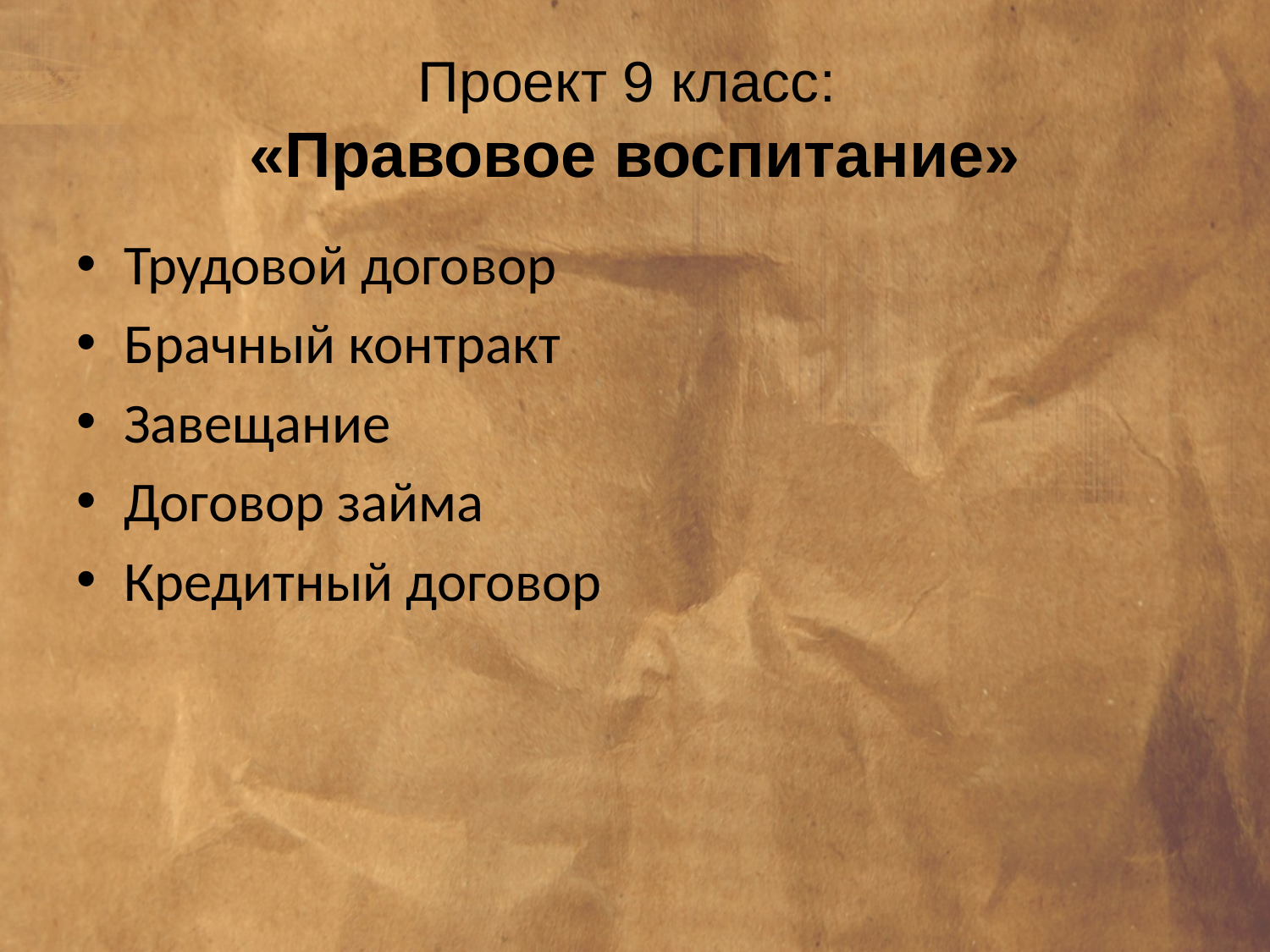

# Проект 9 класс: «Правовое воспитание»
Трудовой договор
Брачный контракт
Завещание
Договор займа
Кредитный договор